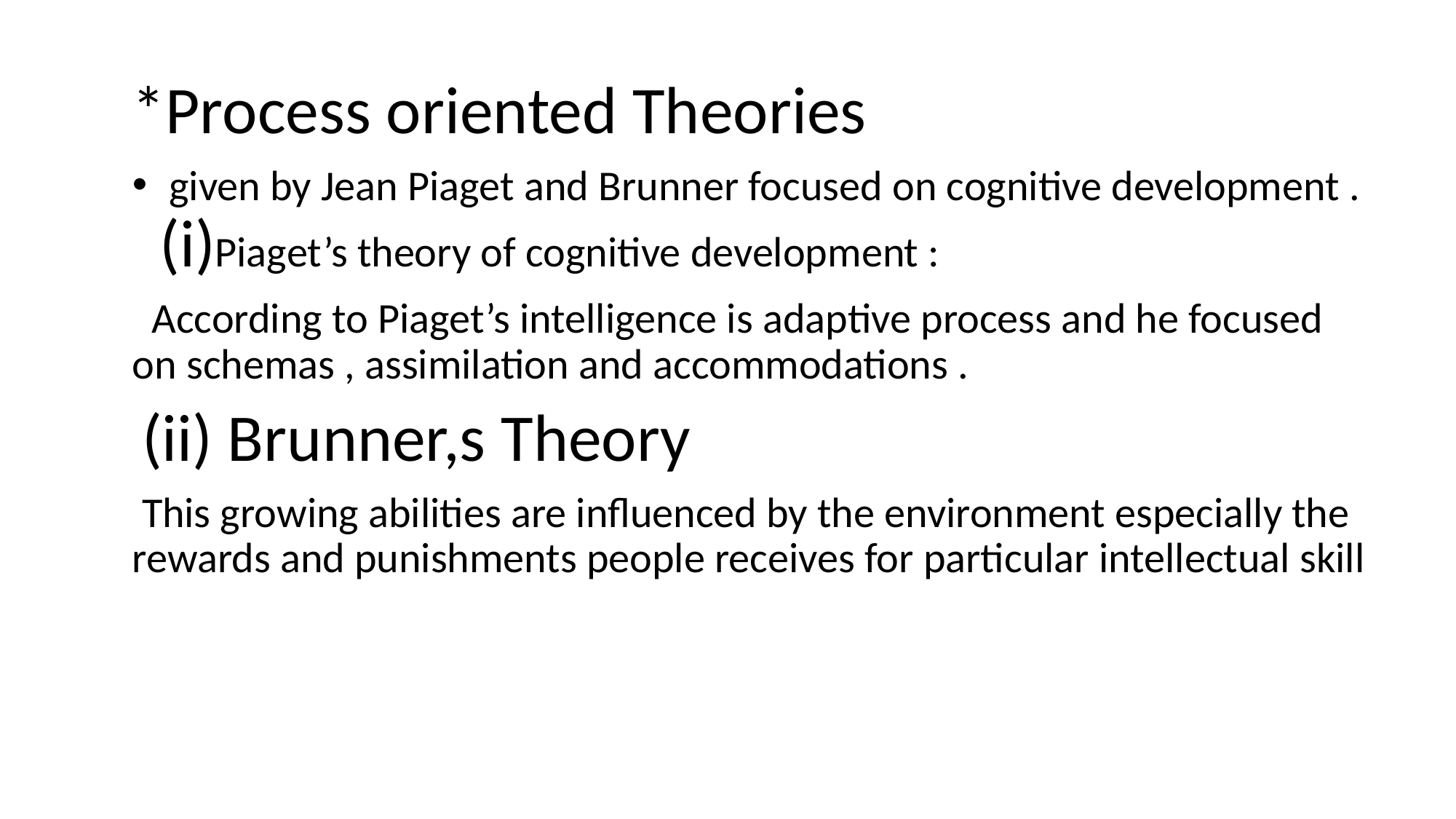

*Process oriented Theories
 given by Jean Piaget and Brunner focused on cognitive development . (i)Piaget’s theory of cognitive development :
  According to Piaget’s intelligence is adaptive process and he focused on schemas , assimilation and accommodations .
 (ii) Brunner,s Theory
 This growing abilities are influenced by the environment especially the rewards and punishments people receives for particular intellectual skill
#